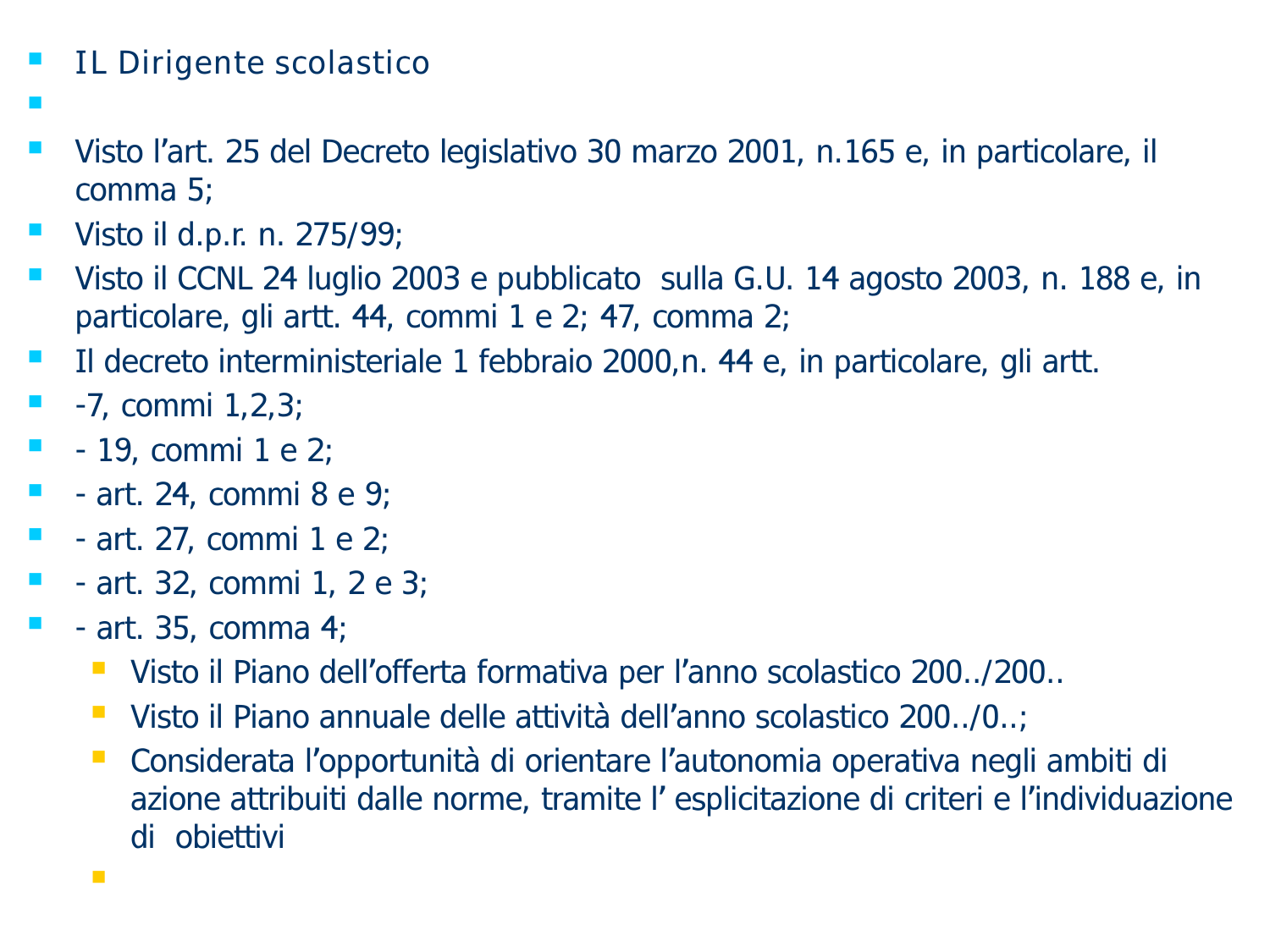

IL Dirigente scolastico

Visto l’art. 25 del Decreto legislativo 30 marzo 2001, n.165 e, in particolare, il comma 5;
Visto il d.p.r. n. 275/99;
Visto il CCNL 24 luglio 2003 e pubblicato  sulla G.U. 14 agosto 2003, n. 188 e, in particolare, gli artt. 44, commi 1 e 2; 47, comma 2;
Il decreto interministeriale 1 febbraio 2000,n. 44 e, in particolare, gli artt.
-7, commi 1,2,3;
- 19, commi 1 e 2;
- art. 24, commi 8 e 9;
- art. 27, commi 1 e 2;
- art. 32, commi 1, 2 e 3;
- art. 35, comma 4;
Visto il Piano dell’offerta formativa per l’anno scolastico 200../200..
Visto il Piano annuale delle attività dell’anno scolastico 200../0..;
Considerata l’opportunità di orientare l’autonomia operativa negli ambiti di azione attribuiti dalle norme, tramite l’ esplicitazione di criteri e l’individuazione di  obiettivi

23/11/2012
Anna Armone
74